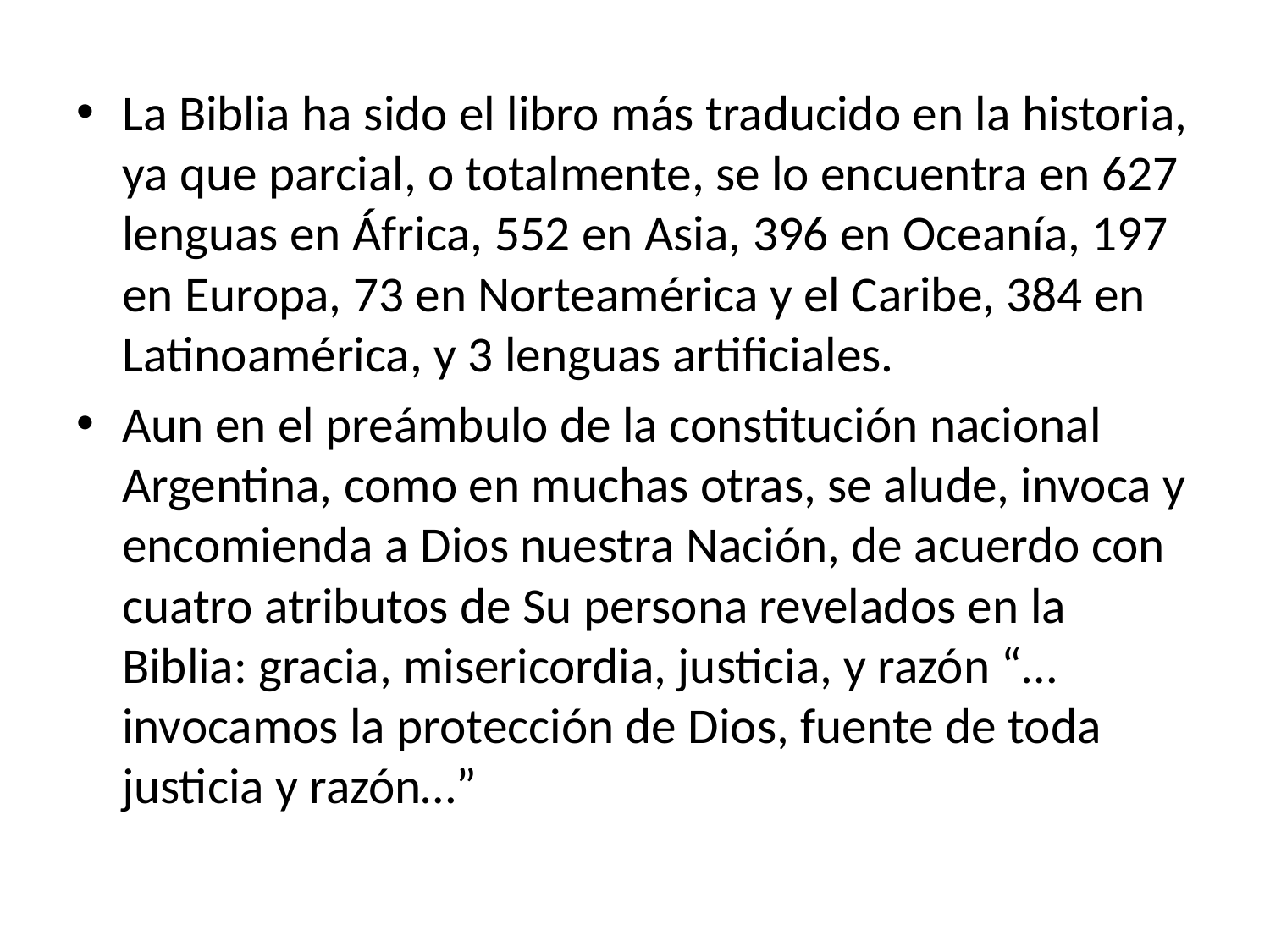

La Biblia ha sido el libro más traducido en la historia, ya que parcial, o totalmente, se lo encuentra en 627 lenguas en África, 552 en Asia, 396 en Oceanía, 197 en Europa, 73 en Norteamérica y el Caribe, 384 en Latinoamérica, y 3 lenguas artificiales.
Aun en el preámbulo de la constitución nacional Argentina, como en muchas otras, se alude, invoca y encomienda a Dios nuestra Nación, de acuerdo con cuatro atributos de Su persona revelados en la Biblia: gracia, misericordia, justicia, y razón “…invocamos la protección de Dios, fuente de toda justicia y razón…”